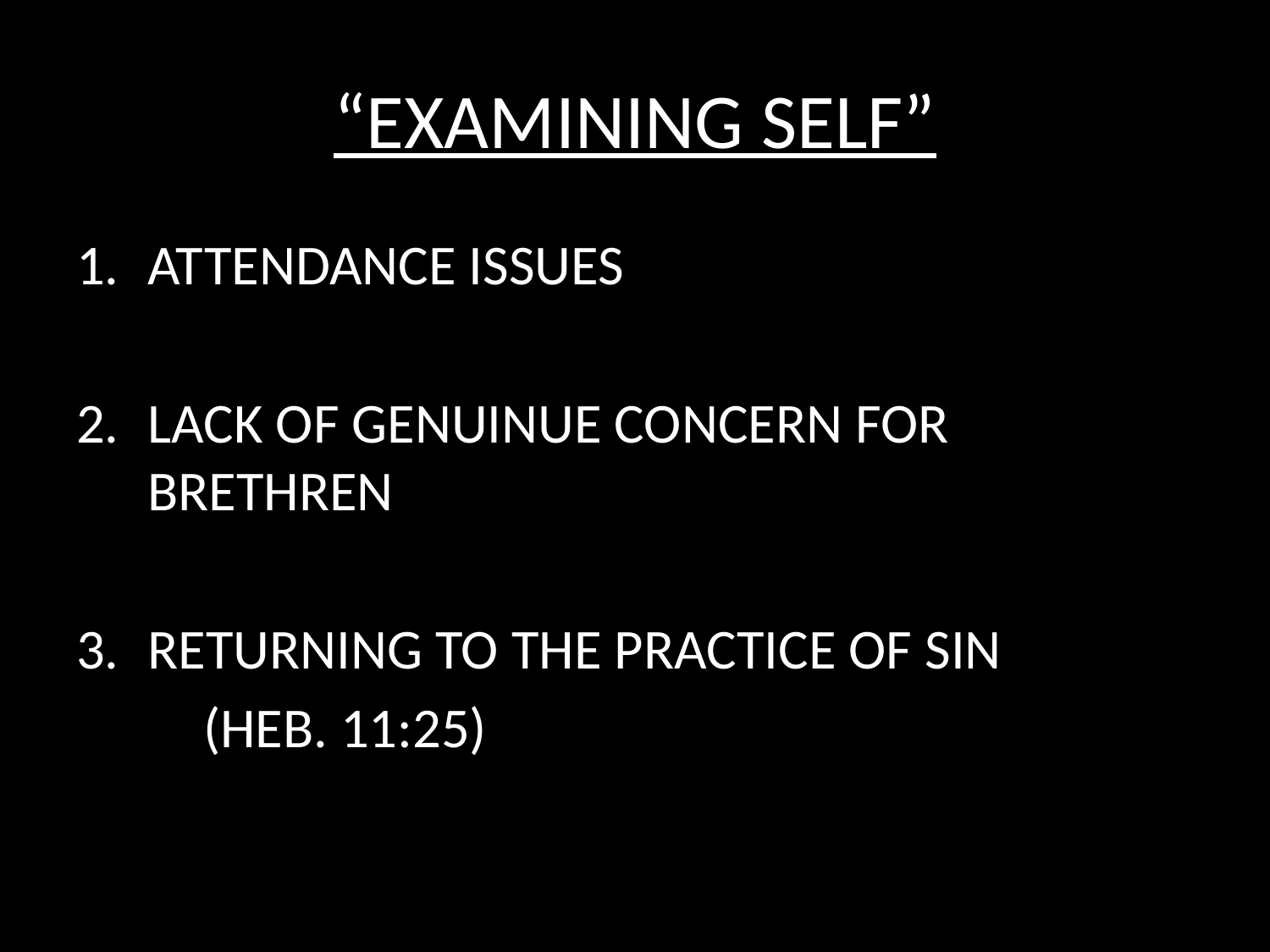

# “EXAMINING SELF”
ATTENDANCE ISSUES

LACK OF GENUINUE CONCERN FOR BRETHREN

RETURNING TO THE PRACTICE OF SIN
	(HEB. 11:25)